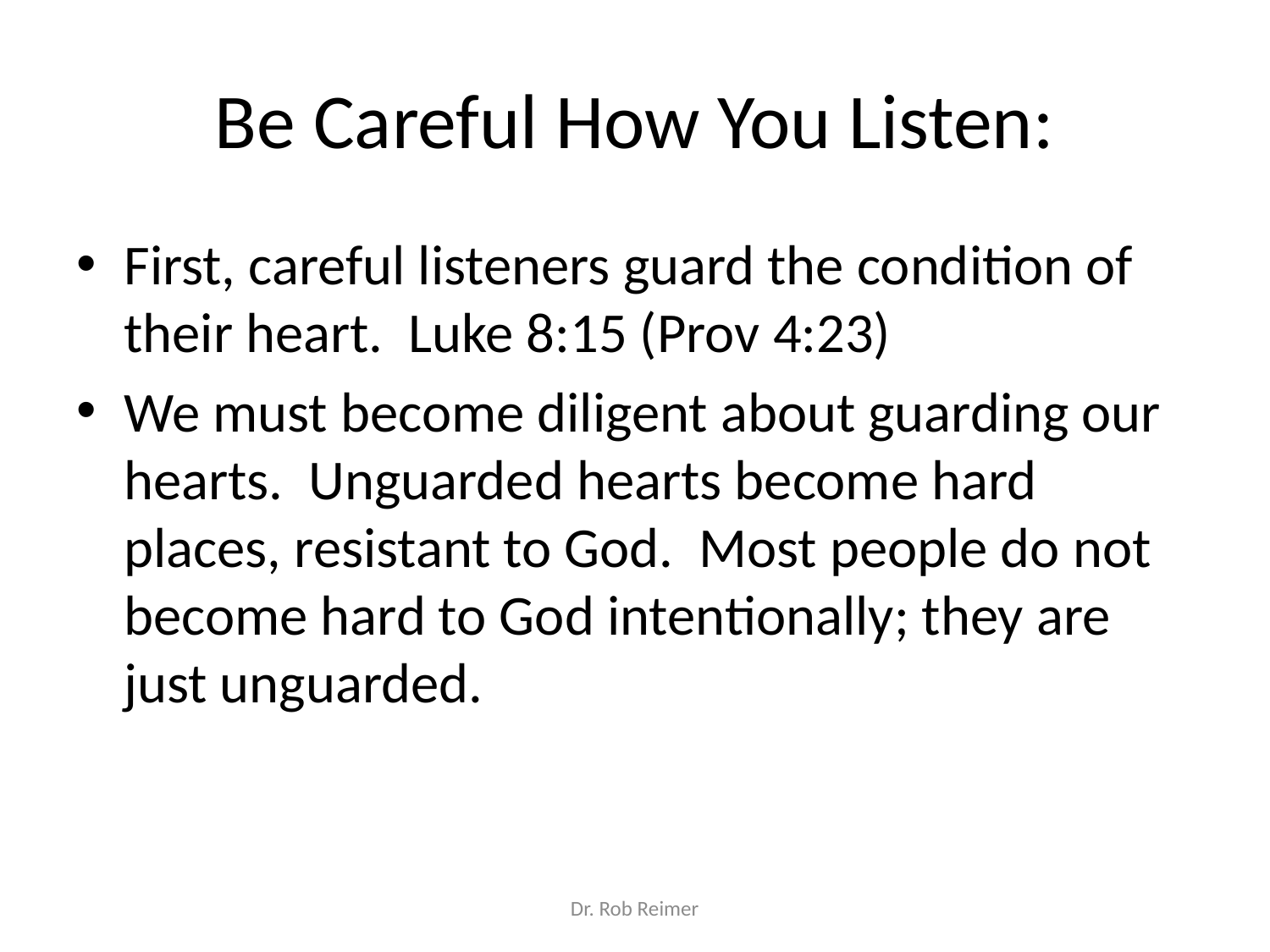

# Be Careful How You Listen:
First, careful listeners guard the condition of their heart.  Luke 8:15 (Prov 4:23)
We must become diligent about guarding our hearts.  Unguarded hearts become hard places, resistant to God.  Most people do not become hard to God intentionally; they are just unguarded.
Dr. Rob Reimer